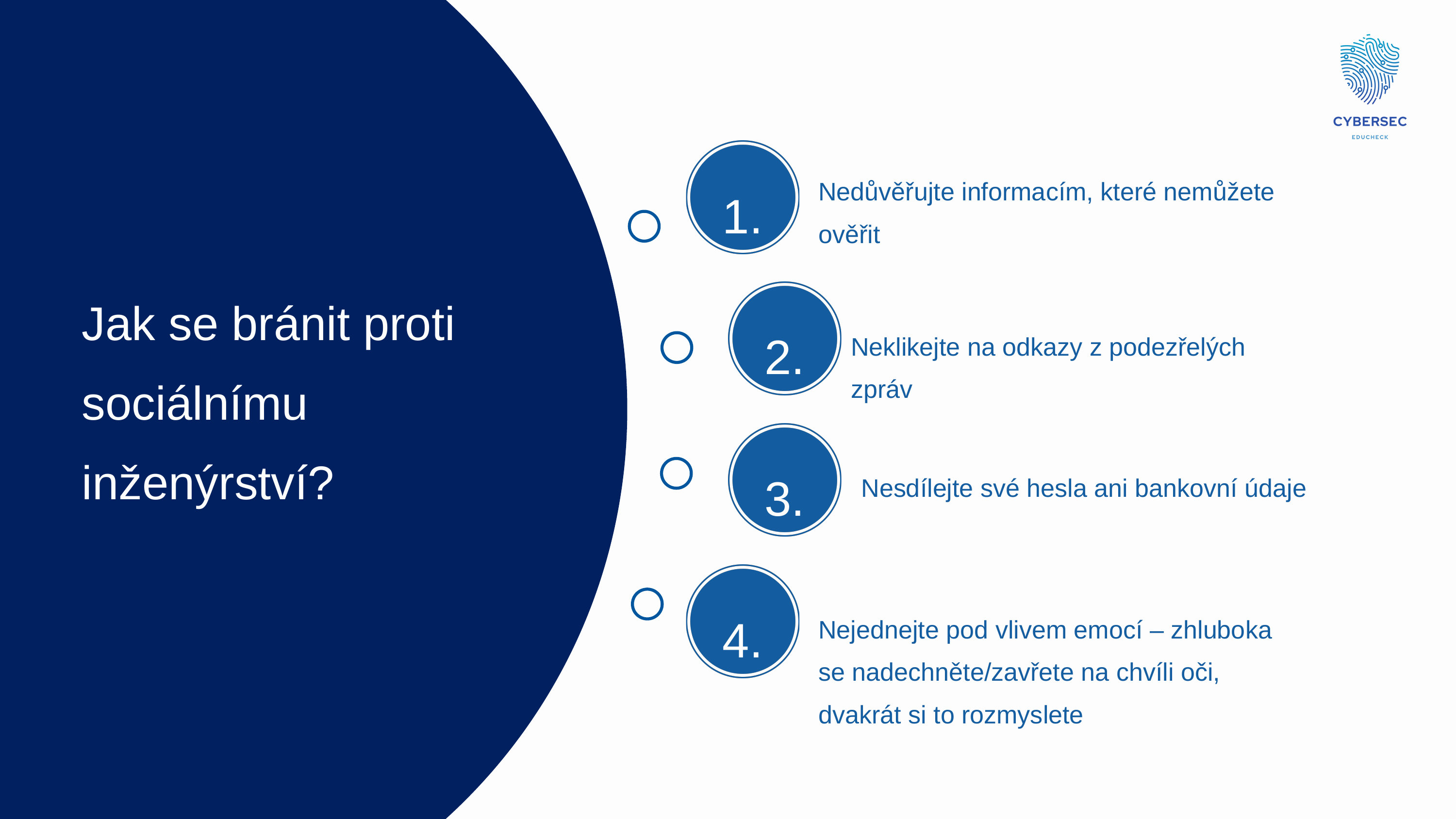

1.
Nedůvěřujte informacím, které nemůžete ověřit

Jak se bránit proti sociálnímu inženýrství?

2.
Neklikejte na odkazy z podezřelých zpráv

3.

Nesdílejte své hesla ani bankovní údaje

4.

Nejednejte pod vlivem emocí – zhluboka se nadechněte/zavřete na chvíli oči, dvakrát si to rozmyslete